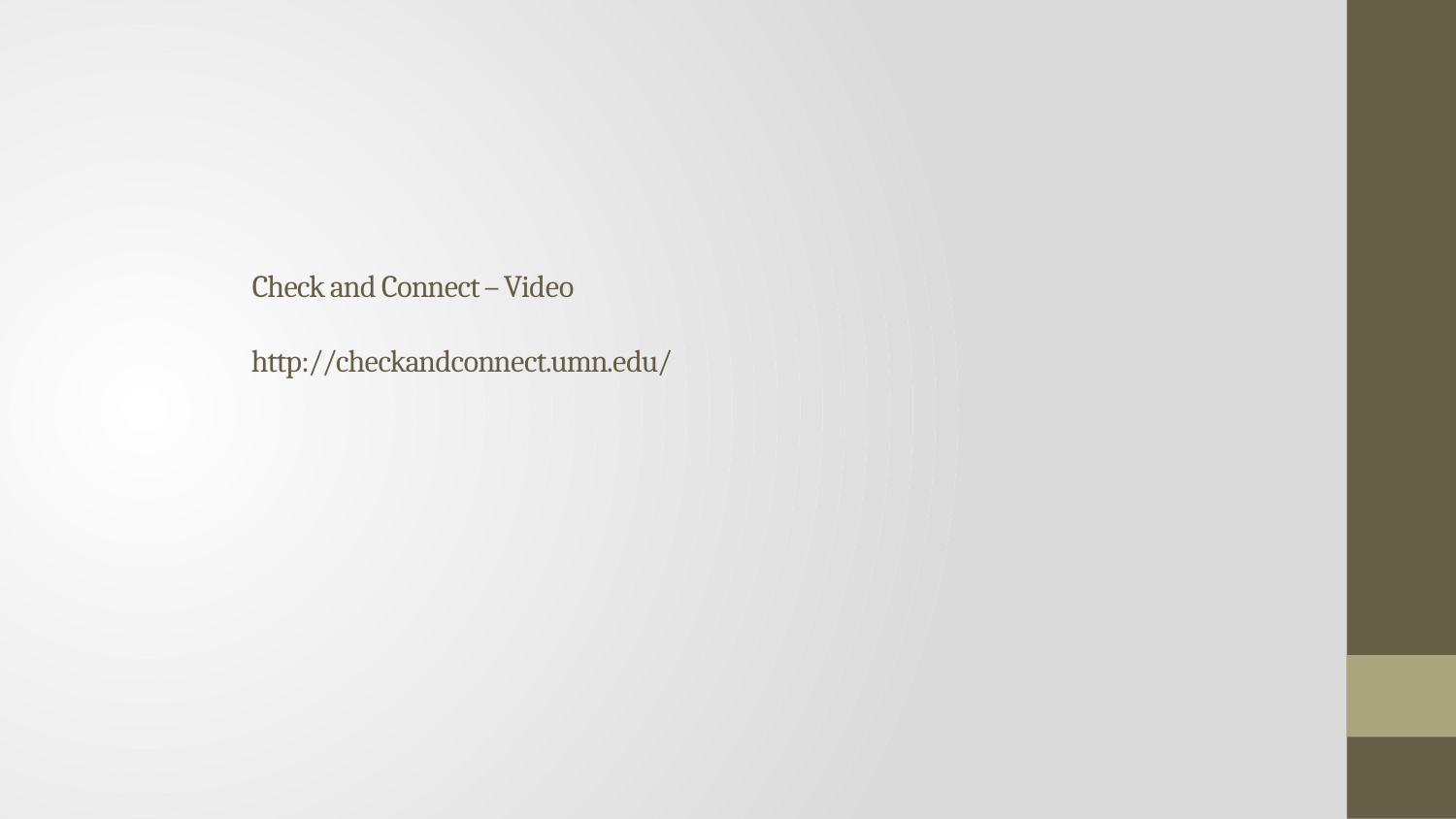

# Check and Connect – Video http://checkandconnect.umn.edu/